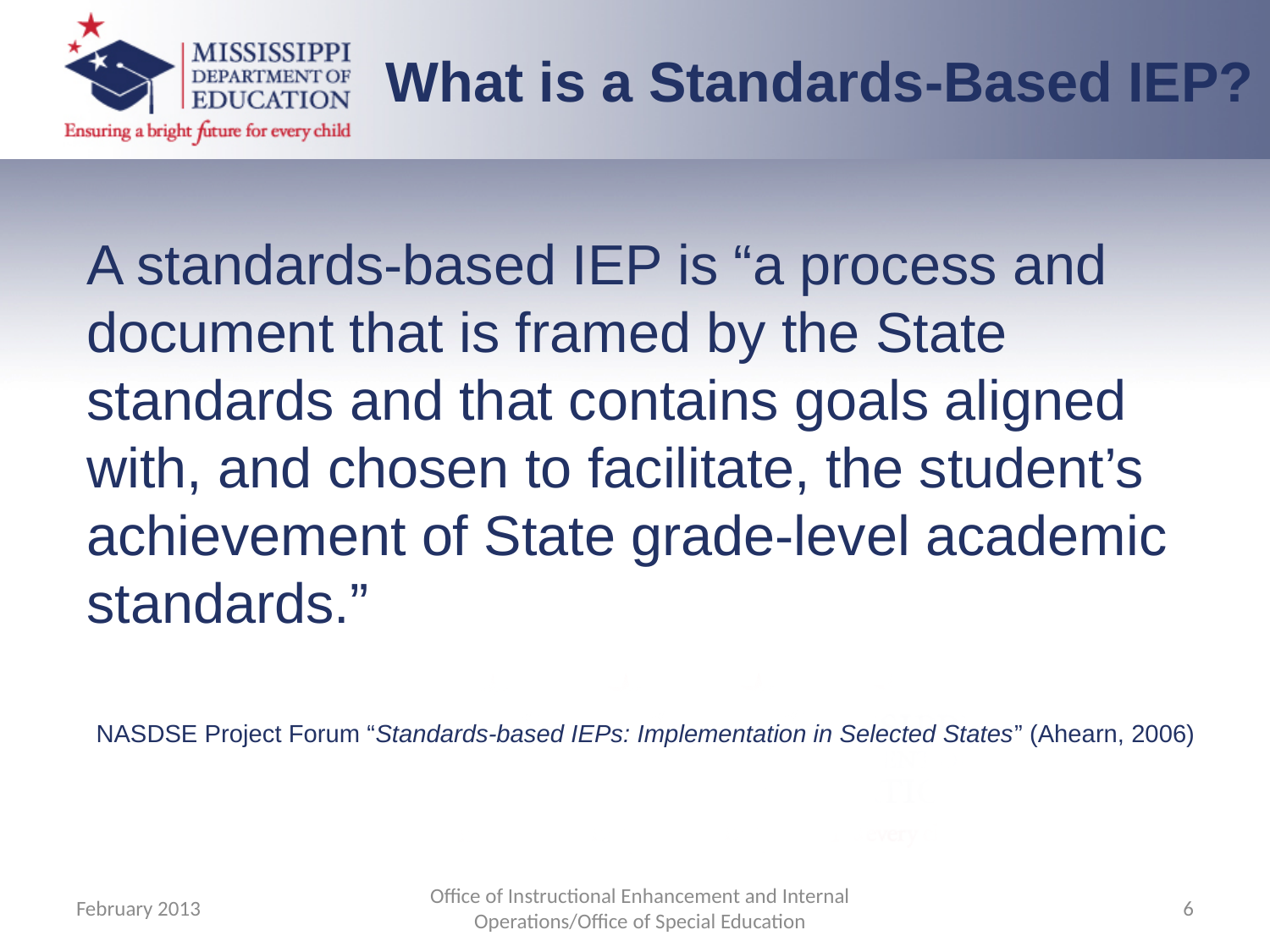

What is a Standards-Based IEP?
A standards-based IEP is “a process and document that is framed by the State standards and that contains goals aligned with, and chosen to facilitate, the student’s achievement of State grade-level academic standards.”

NASDSE Project Forum “Standards-based IEPs: Implementation in Selected States” (Ahearn, 2006)
February 2013
Office of Instructional Enhancement and Internal Operations/Office of Special Education
6